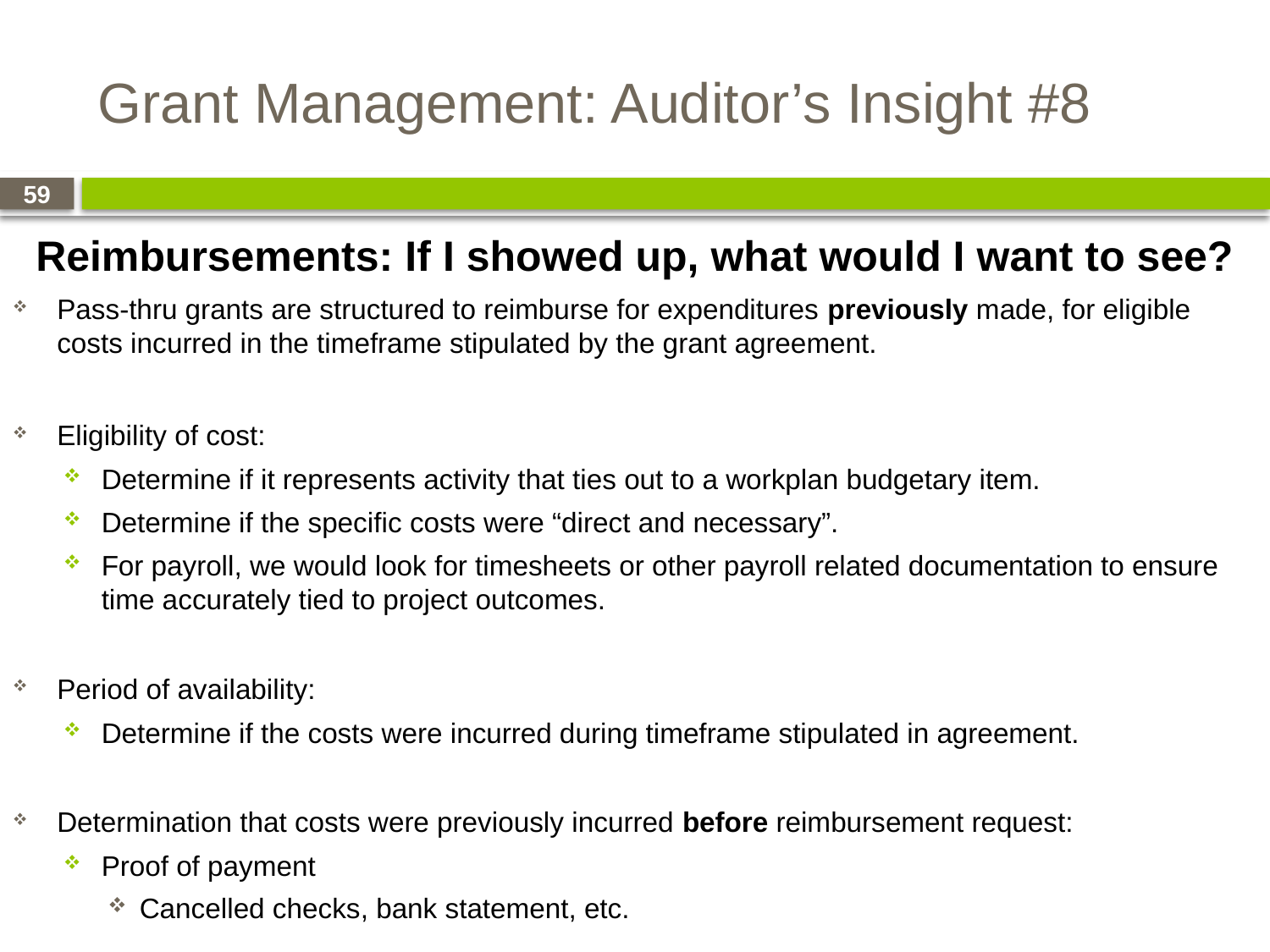

# Grant Management: Auditor’s Insight #8
59
Reimbursements: If I showed up, what would I want to see?
Pass-thru grants are structured to reimburse for expenditures previously made, for eligible costs incurred in the timeframe stipulated by the grant agreement.

Eligibility of cost:
Determine if it represents activity that ties out to a workplan budgetary item.
Determine if the specific costs were “direct and necessary”.
For payroll, we would look for timesheets or other payroll related documentation to ensure time accurately tied to project outcomes.

Period of availability:
Determine if the costs were incurred during timeframe stipulated in agreement.

Determination that costs were previously incurred before reimbursement request:
Proof of payment
Cancelled checks, bank statement, etc.